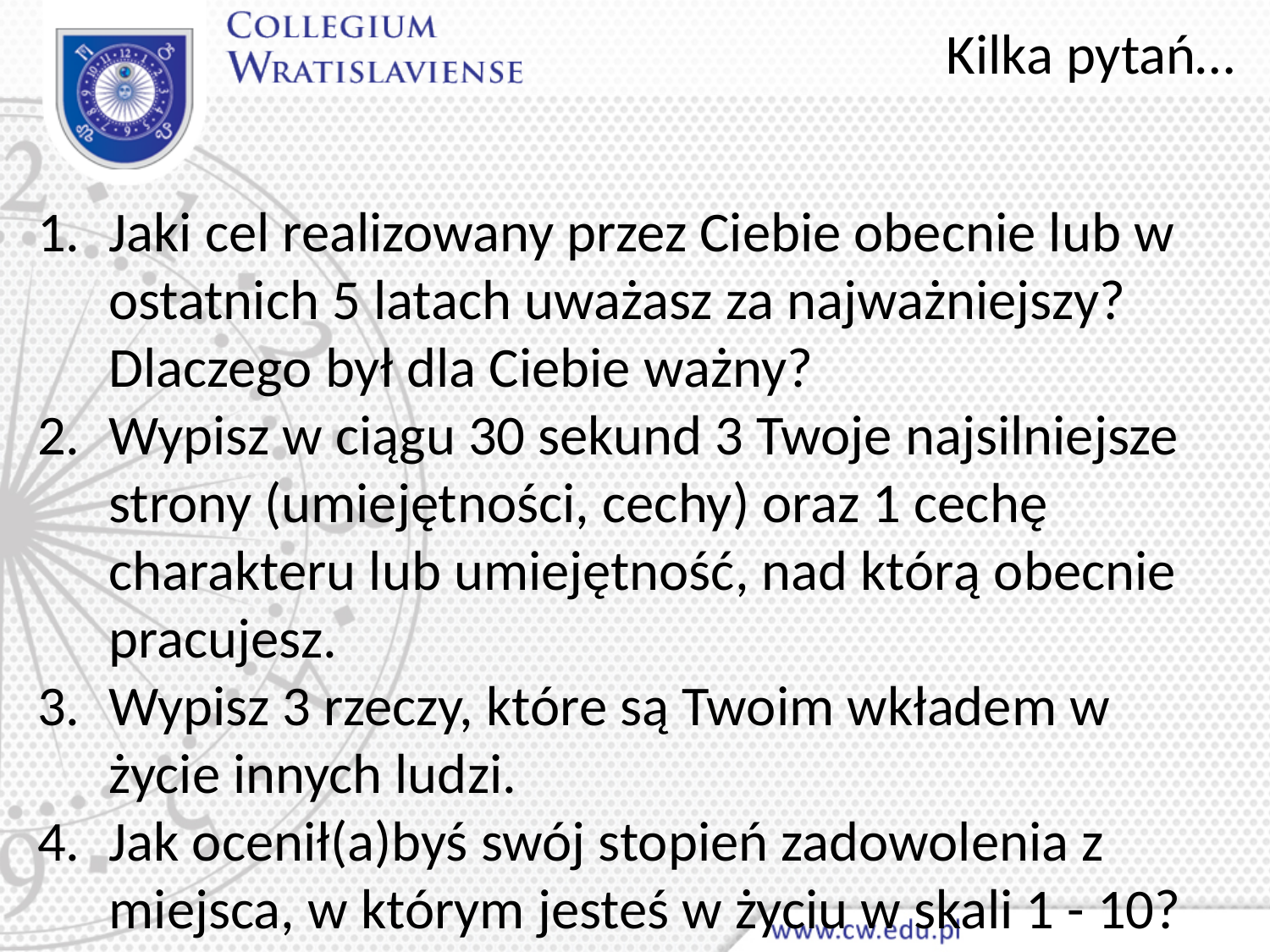

Kilka pytań…
Jaki cel realizowany przez Ciebie obecnie lub w ostatnich 5 latach uważasz za najważniejszy? Dlaczego był dla Ciebie ważny?
Wypisz w ciągu 30 sekund 3 Twoje najsilniejsze strony (umiejętności, cechy) oraz 1 cechę charakteru lub umiejętność, nad którą obecnie pracujesz.
Wypisz 3 rzeczy, które są Twoim wkładem w życie innych ludzi.
Jak ocenił(a)byś swój stopień zadowolenia z miejsca, w którym jesteś w życiu w skali 1 - 10?